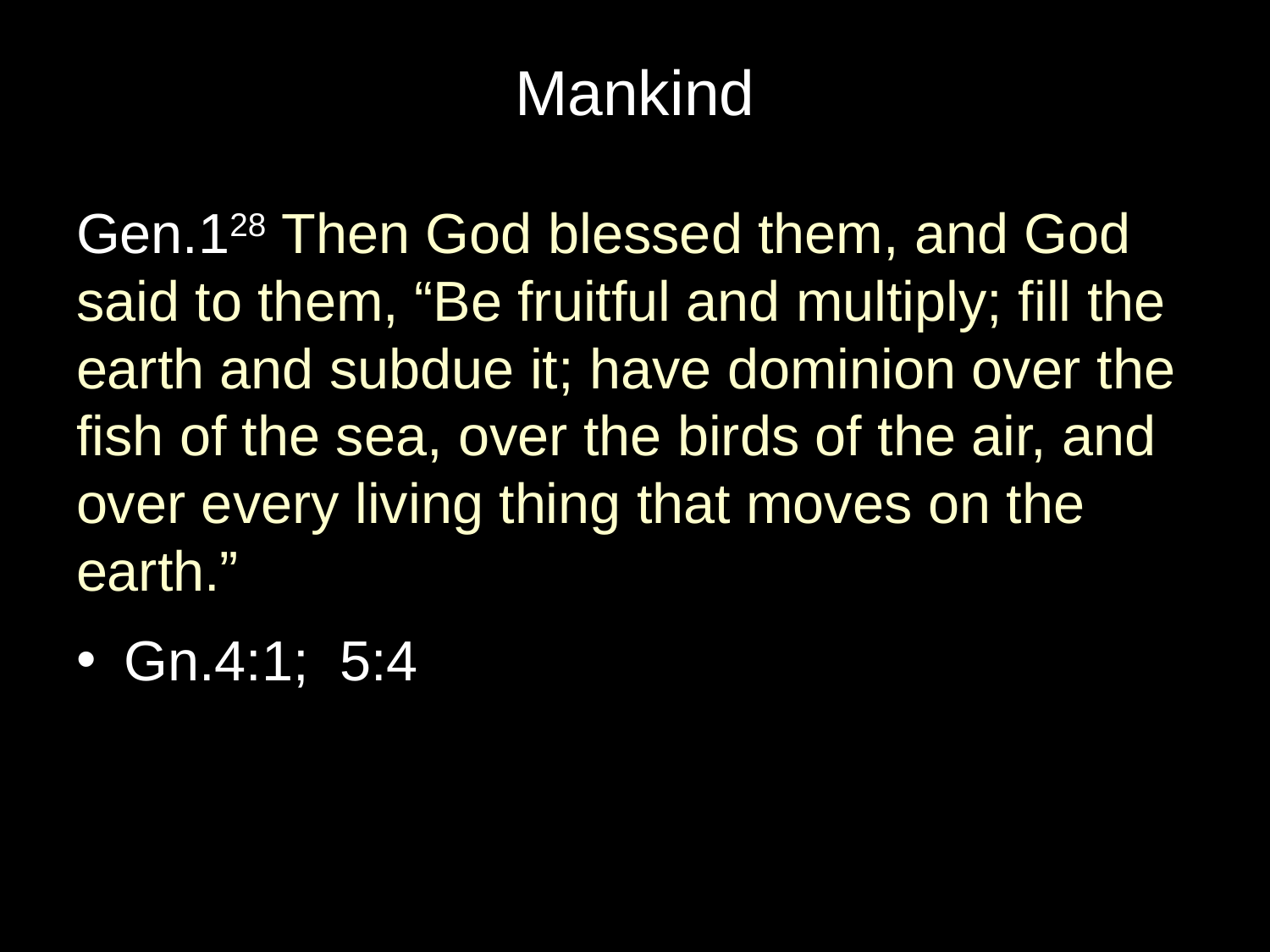

# Mankind
Gen.128 Then God blessed them, and God said to them, “Be fruitful and multiply; fill the earth and subdue it; have dominion over the fish of the sea, over the birds of the air, and over every living thing that moves on the earth.”
Gn.4:1;  5:4